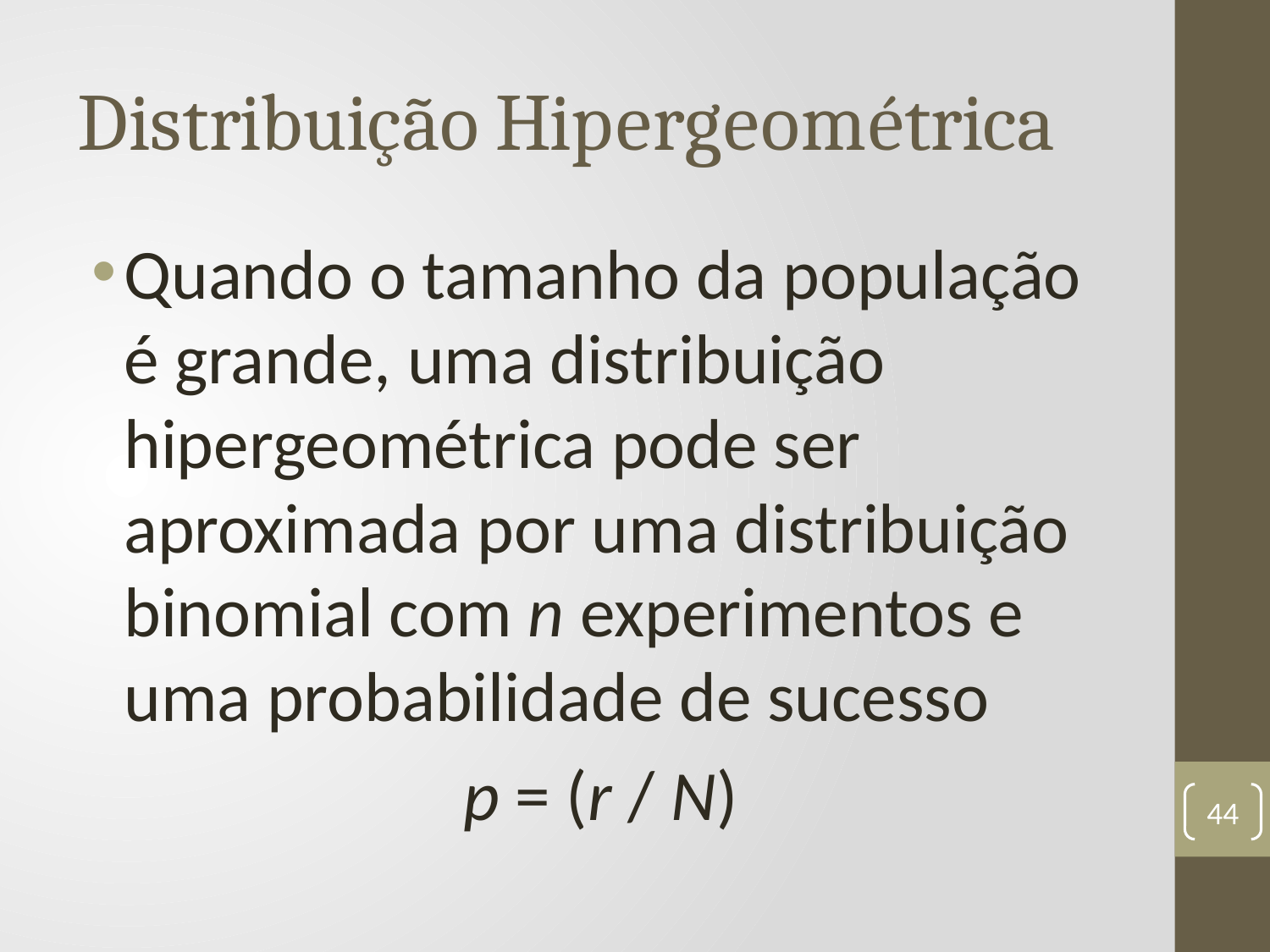

# Distribuição Hipergeométrica
Quando o tamanho da população é grande, uma distribuição hipergeométrica pode ser aproximada por uma distribuição binomial com n experimentos e uma probabilidade de sucesso
p = (r / N)

44